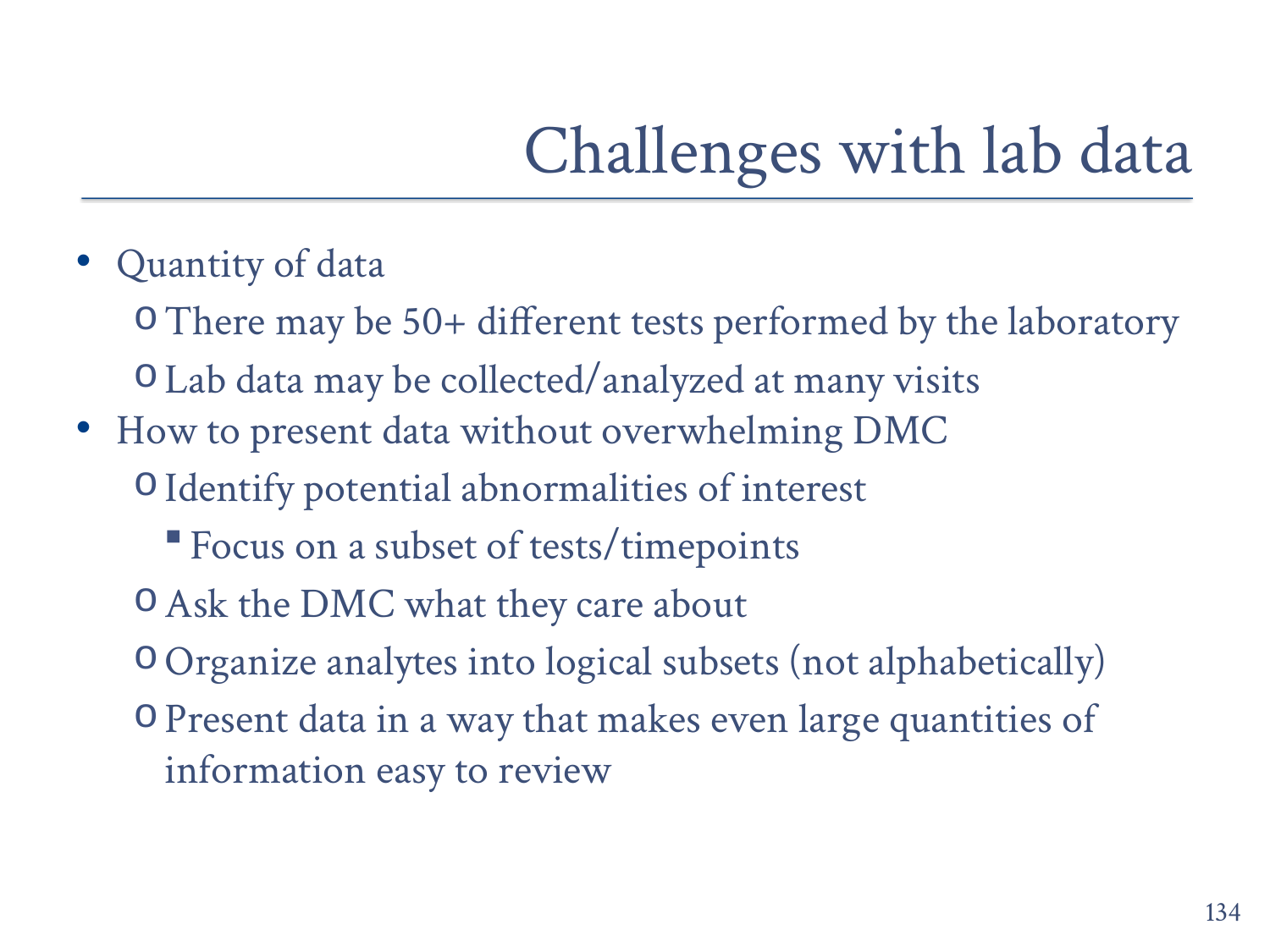

# Challenges with lab data
Quantity of data
There may be 50+ different tests performed by the laboratory
Lab data may be collected/analyzed at many visits
How to present data without overwhelming DMC
Identify potential abnormalities of interest
Focus on a subset of tests/timepoints
Ask the DMC what they care about
Organize analytes into logical subsets (not alphabetically)
Present data in a way that makes even large quantities of information easy to review
134